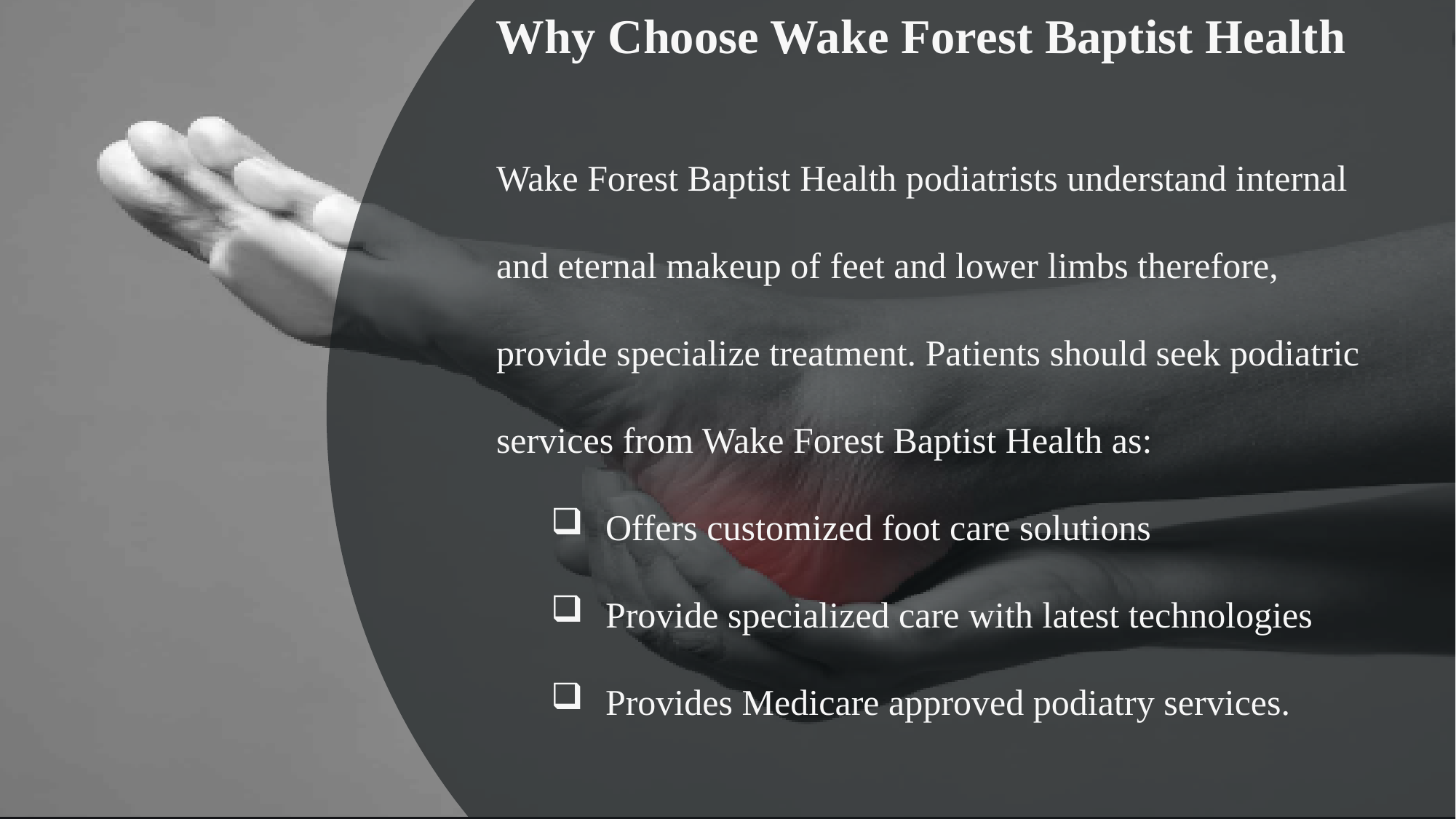

Why Choose Wake Forest Baptist Health
Wake Forest Baptist Health podiatrists understand internal and eternal makeup of feet and lower limbs therefore, provide specialize treatment. Patients should seek podiatric services from Wake Forest Baptist Health as:
Offers customized foot care solutions
Provide specialized care with latest technologies
Provides Medicare approved podiatry services.